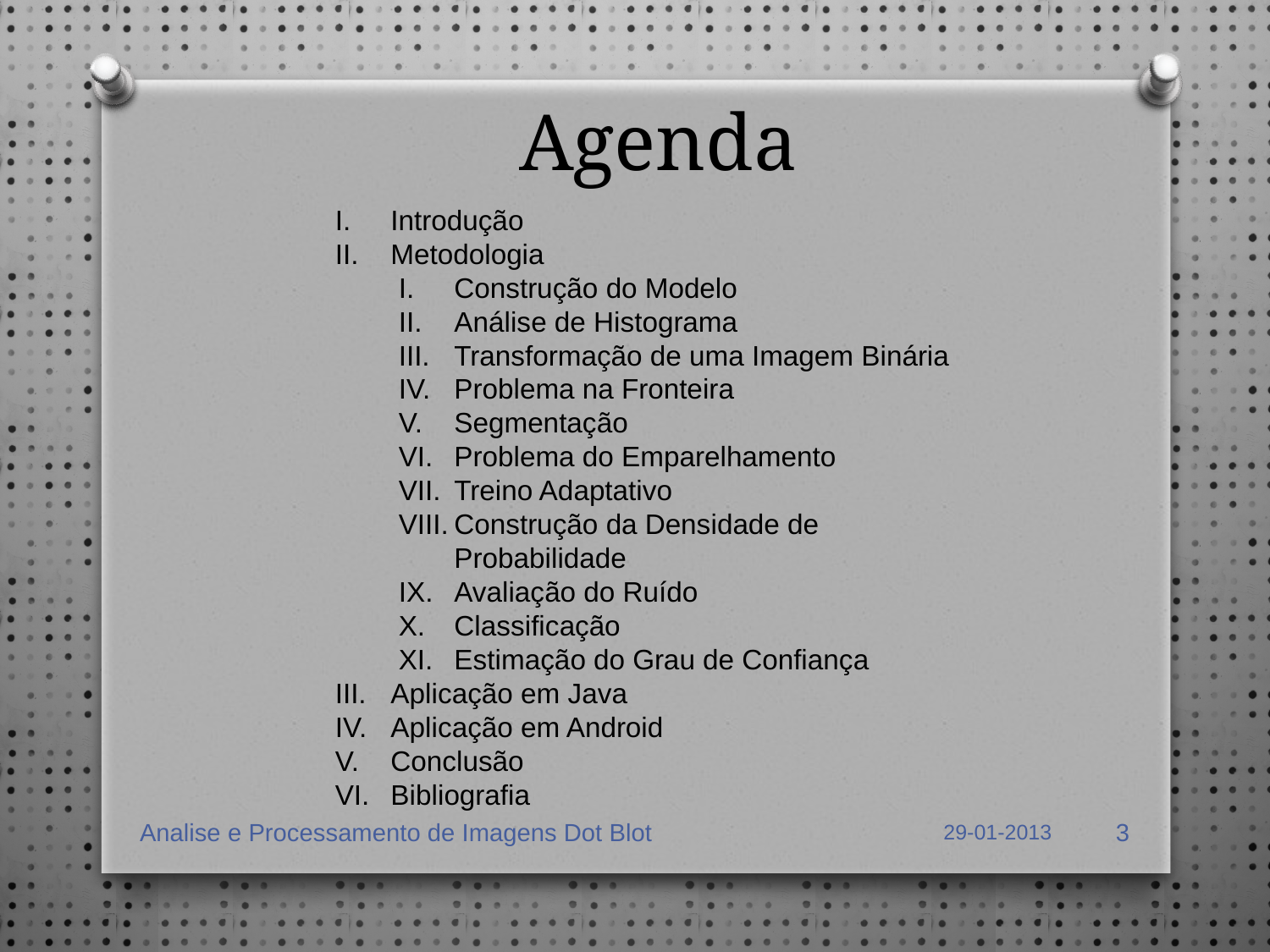

# Agenda
Introdução
Metodologia
Construção do Modelo
Análise de Histograma
Transformação de uma Imagem Binária
Problema na Fronteira
Segmentação
Problema do Emparelhamento
Treino Adaptativo
Construção da Densidade de Probabilidade
Avaliação do Ruído
Classificação
Estimação do Grau de Confiança
Aplicação em Java
Aplicação em Android
Conclusão
Bibliografia

Analise e Processamento de Imagens Dot Blot
29-01-2013
3